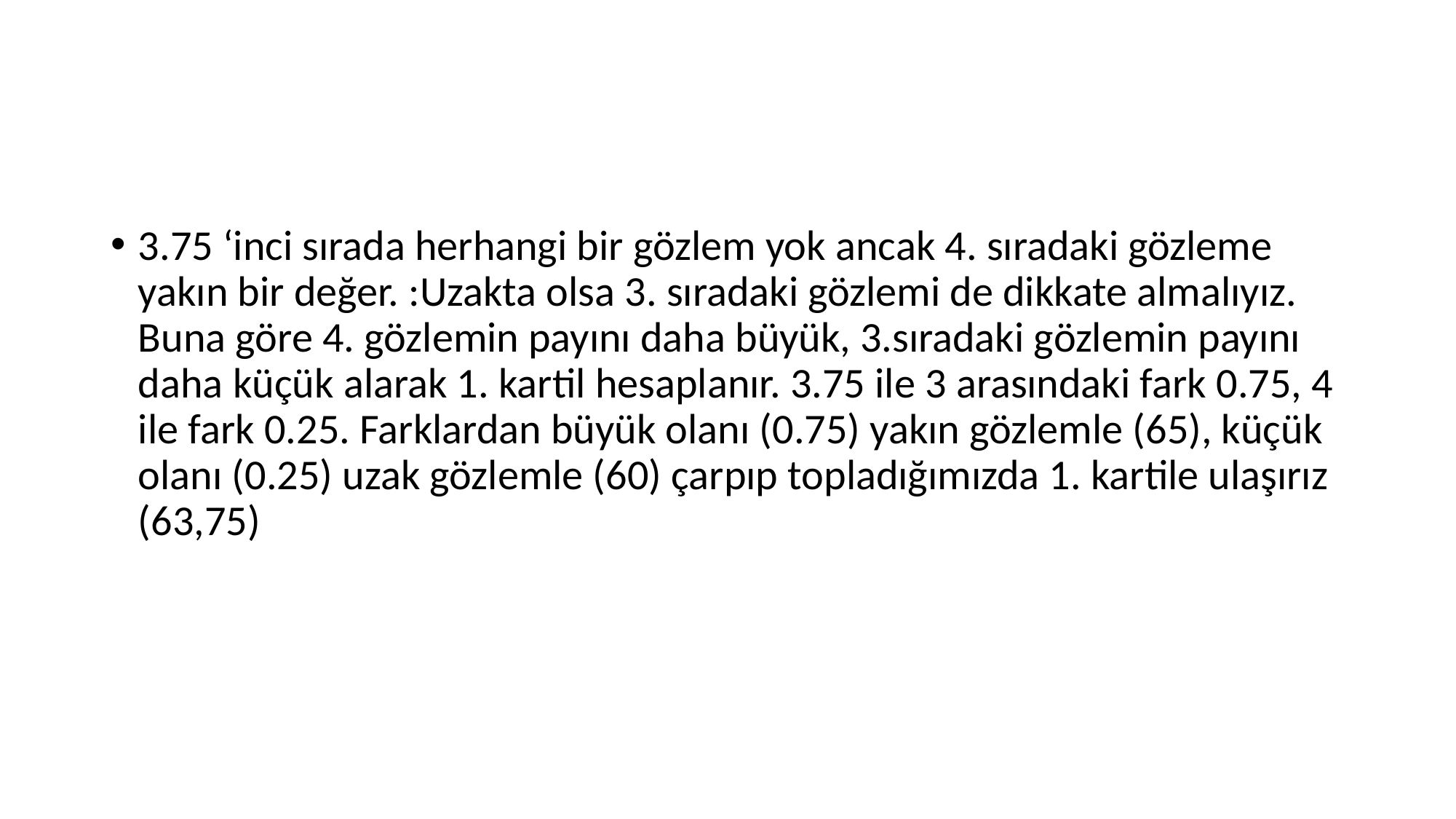

#
3.75 ‘inci sırada herhangi bir gözlem yok ancak 4. sıradaki gözleme yakın bir değer. :Uzakta olsa 3. sıradaki gözlemi de dikkate almalıyız. Buna göre 4. gözlemin payını daha büyük, 3.sıradaki gözlemin payını daha küçük alarak 1. kartil hesaplanır. 3.75 ile 3 arasındaki fark 0.75, 4 ile fark 0.25. Farklardan büyük olanı (0.75) yakın gözlemle (65), küçük olanı (0.25) uzak gözlemle (60) çarpıp topladığımızda 1. kartile ulaşırız (63,75)